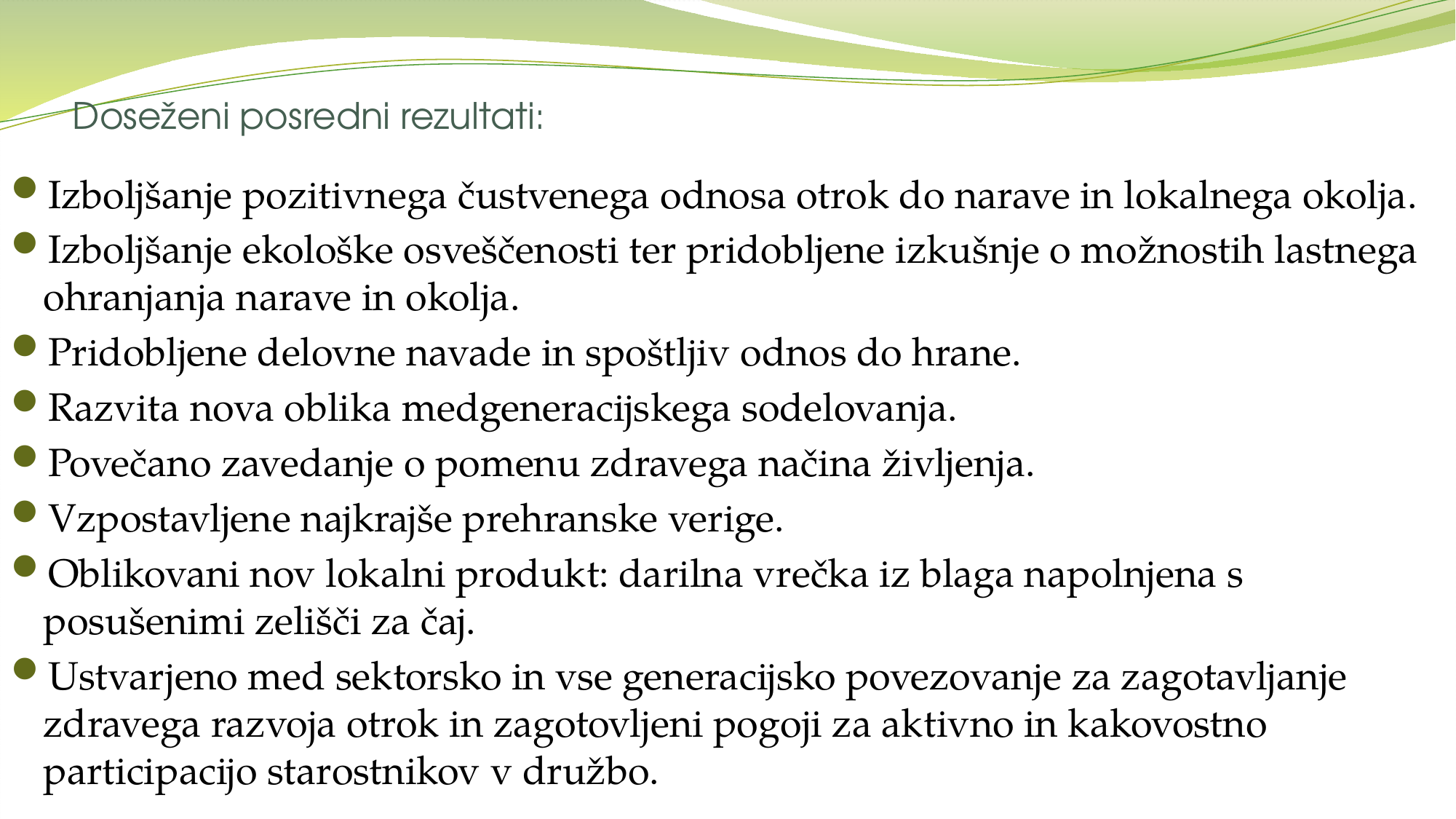

# Doseženi posredni rezultati:
Izboljšanje pozitivnega čustvenega odnosa otrok do narave in lokalnega okolja.
Izboljšanje ekološke osveščenosti ter pridobljene izkušnje o možnostih lastnega ohranjanja narave in okolja.
Pridobljene delovne navade in spoštljiv odnos do hrane.
Razvita nova oblika medgeneracijskega sodelovanja.
Povečano zavedanje o pomenu zdravega načina življenja.
Vzpostavljene najkrajše prehranske verige.
Oblikovani nov lokalni produkt: darilna vrečka iz blaga napolnjena s posušenimi zelišči za čaj.
Ustvarjeno med sektorsko in vse generacijsko povezovanje za zagotavljanje zdravega razvoja otrok in zagotovljeni pogoji za aktivno in kakovostno participacijo starostnikov v družbo.